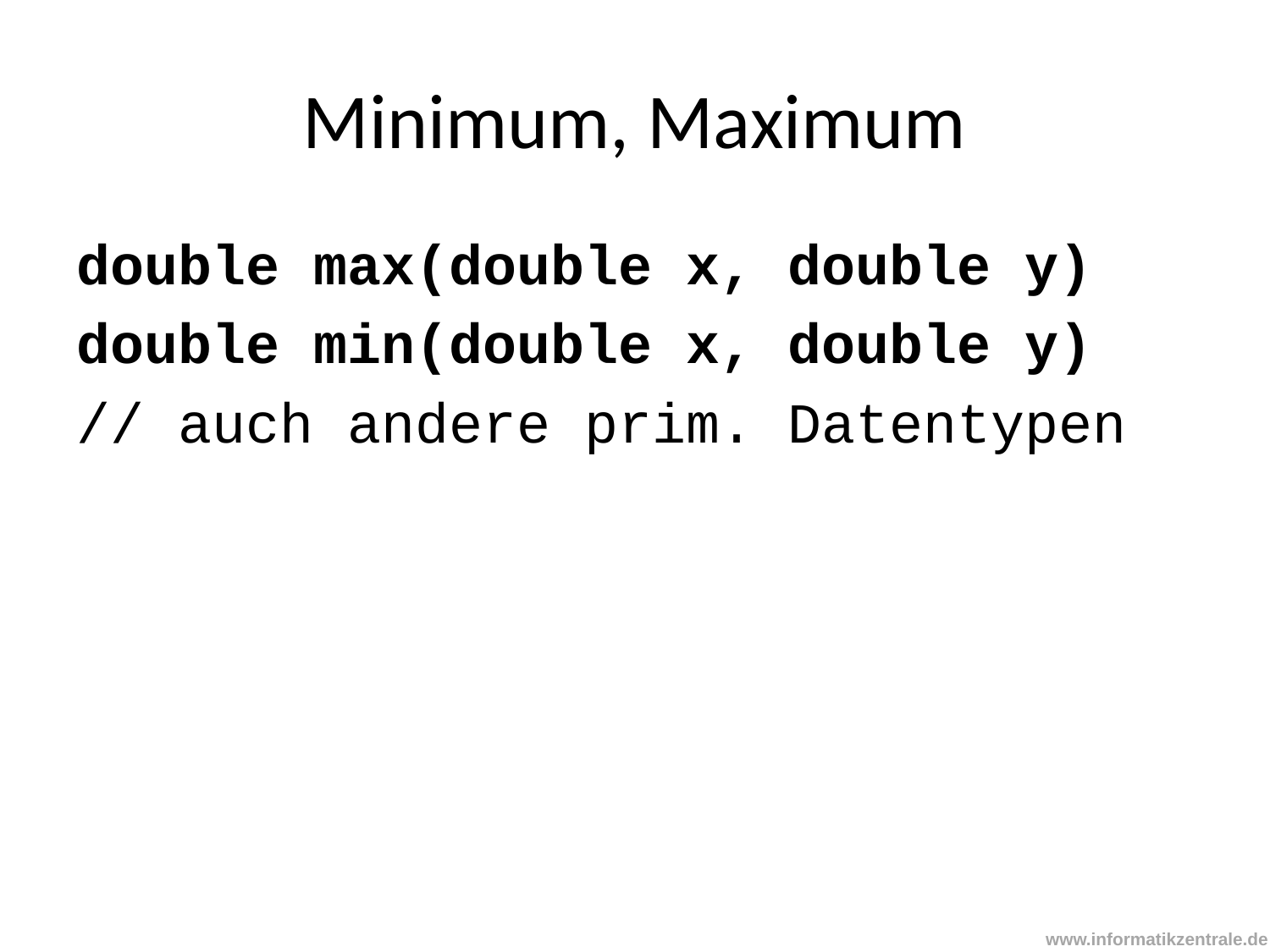

# Minimum, Maximum
double max(double x, double y)
double min(double x, double y)
// auch andere prim. Datentypen